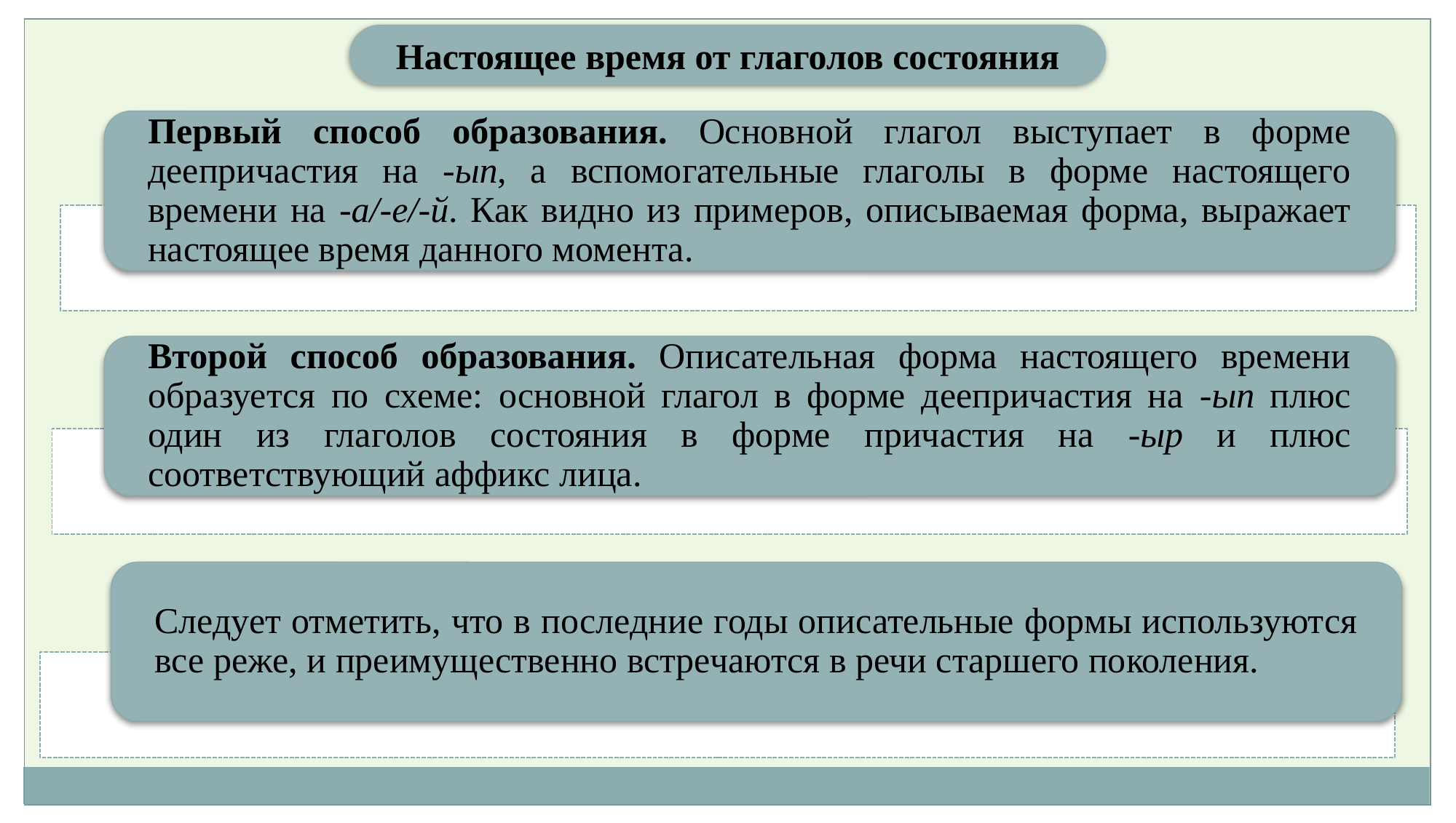

Настоящее время от глаголов состояния

Первый способ образования. Основной глагол выступает в форме деепричастия на -ып, а вспомогательные глаголы в форме настоящего времени на -а/-е/-й. Как видно из примеров, описываемая форма, выражает настоящее время данного момента.

Второй способ образования. Описательная форма настоящего времени образуется по схеме: основной глагол в форме деепричастия на -ып плюс один из глаголов состояния в форме причастия на -ыр и плюс соответствующий аффикс лица.

Следует отметить, что в последние годы описательные формы используются все реже, и преимущественно встречаются в речи старшего поколения.